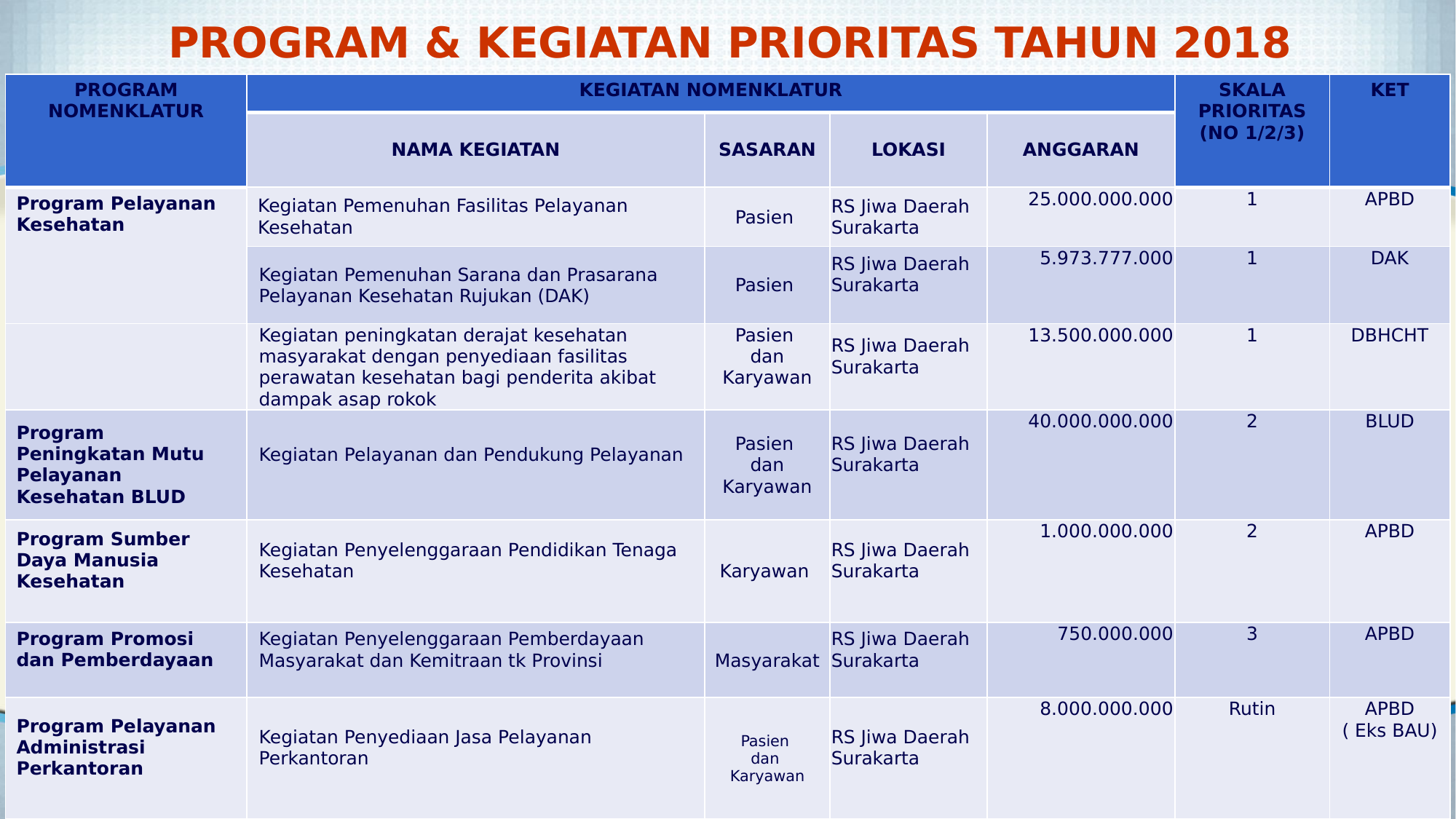

# PROGRAM & KEGIATAN PRIORITAS TAHUN 2018
| PROGRAM NOMENKLATUR | KEGIATAN NOMENKLATUR |  |  |  | SKALA PRIORITAS (NO 1/2/3) | KET |
| --- | --- | --- | --- | --- | --- | --- |
|  | NAMA KEGIATAN | SASARAN | LOKASI | ANGGARAN |  |  |
| Program Pelayanan Kesehatan | Kegiatan Pemenuhan Fasilitas Pelayanan Kesehatan | Pasien | RS Jiwa Daerah Surakarta | 25.000.000.000 | 1 | APBD |
|  | Kegiatan Pemenuhan Sarana dan Prasarana Pelayanan Kesehatan Rujukan (DAK) | Pasien | RS Jiwa Daerah Surakarta | 5.973.777.000 | 1 | DAK |
|  | Kegiatan peningkatan derajat kesehatan masyarakat dengan penyediaan fasilitas perawatan kesehatan bagi penderita akibat dampak asap rokok | Pasien dan Karyawan | RS Jiwa Daerah Surakarta | 13.500.000.000 | 1 | DBHCHT |
| Program Peningkatan Mutu Pelayanan Kesehatan BLUD | Kegiatan Pelayanan dan Pendukung Pelayanan | Pasien dan Karyawan | RS Jiwa Daerah Surakarta | 40.000.000.000 | 2 | BLUD |
| Program Sumber Daya Manusia Kesehatan | Kegiatan Penyelenggaraan Pendidikan Tenaga Kesehatan | Karyawan | RS Jiwa Daerah Surakarta | 1.000.000.000 | 2 | APBD |
| Program Promosi dan Pemberdayaan | Kegiatan Penyelenggaraan Pemberdayaan Masyarakat dan Kemitraan tk Provinsi | Masyarakat | RS Jiwa Daerah Surakarta | 750.000.000 | 3 | APBD |
| Program Pelayanan Administrasi Perkantoran | Kegiatan Penyediaan Jasa Pelayanan Perkantoran | Pasien dan Karyawan | RS Jiwa Daerah Surakarta | 8.000.000.000 | Rutin | APBD ( Eks BAU) |